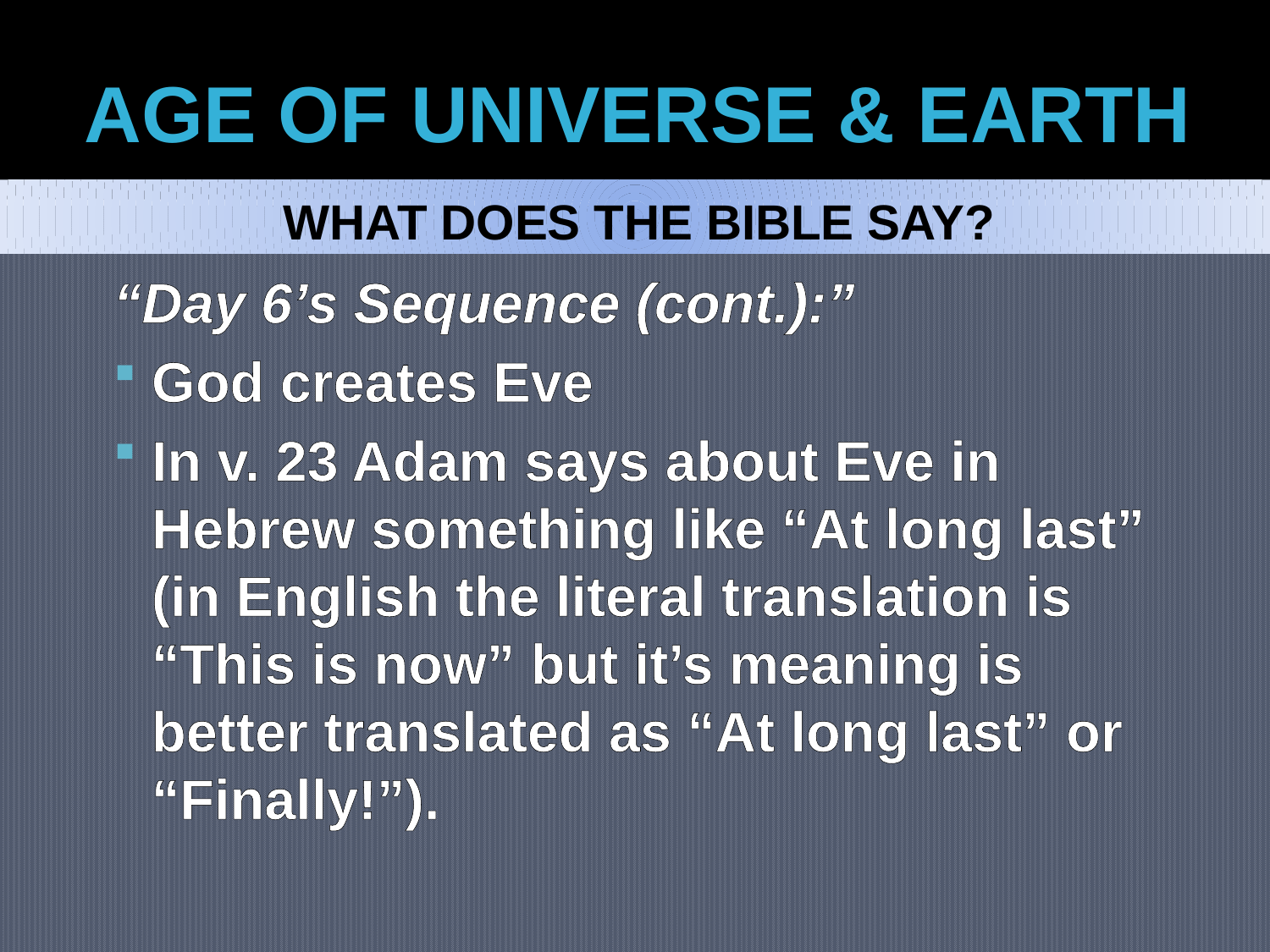

# AGE OF UNIVERSE & EARTH
WHAT DOES THE BIBLE SAY?
“Day 6’s Sequence (cont.):”
God creates Eve
In v. 23 Adam says about Eve in Hebrew something like “At long last” (in English the literal translation is “This is now” but it’s meaning is better translated as “At long last” or “Finally!”).